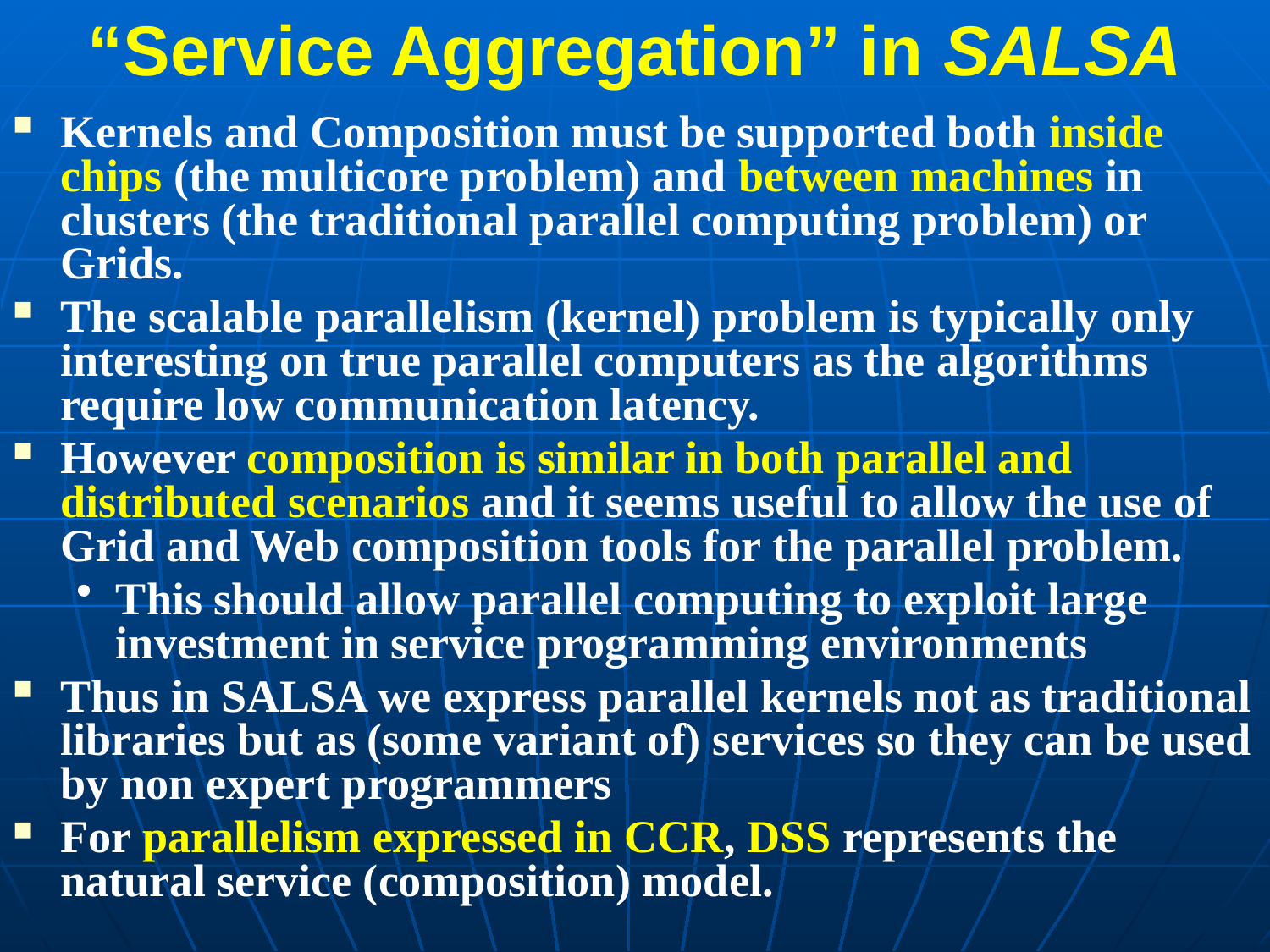

“Service Aggregation” in SALSA
Kernels and Composition must be supported both inside chips (the multicore problem) and between machines in clusters (the traditional parallel computing problem) or Grids.
The scalable parallelism (kernel) problem is typically only interesting on true parallel computers as the algorithms require low communication latency.
However composition is similar in both parallel and distributed scenarios and it seems useful to allow the use of Grid and Web composition tools for the parallel problem.
This should allow parallel computing to exploit large investment in service programming environments
Thus in SALSA we express parallel kernels not as traditional libraries but as (some variant of) services so they can be used by non expert programmers
For parallelism expressed in CCR, DSS represents the natural service (composition) model.